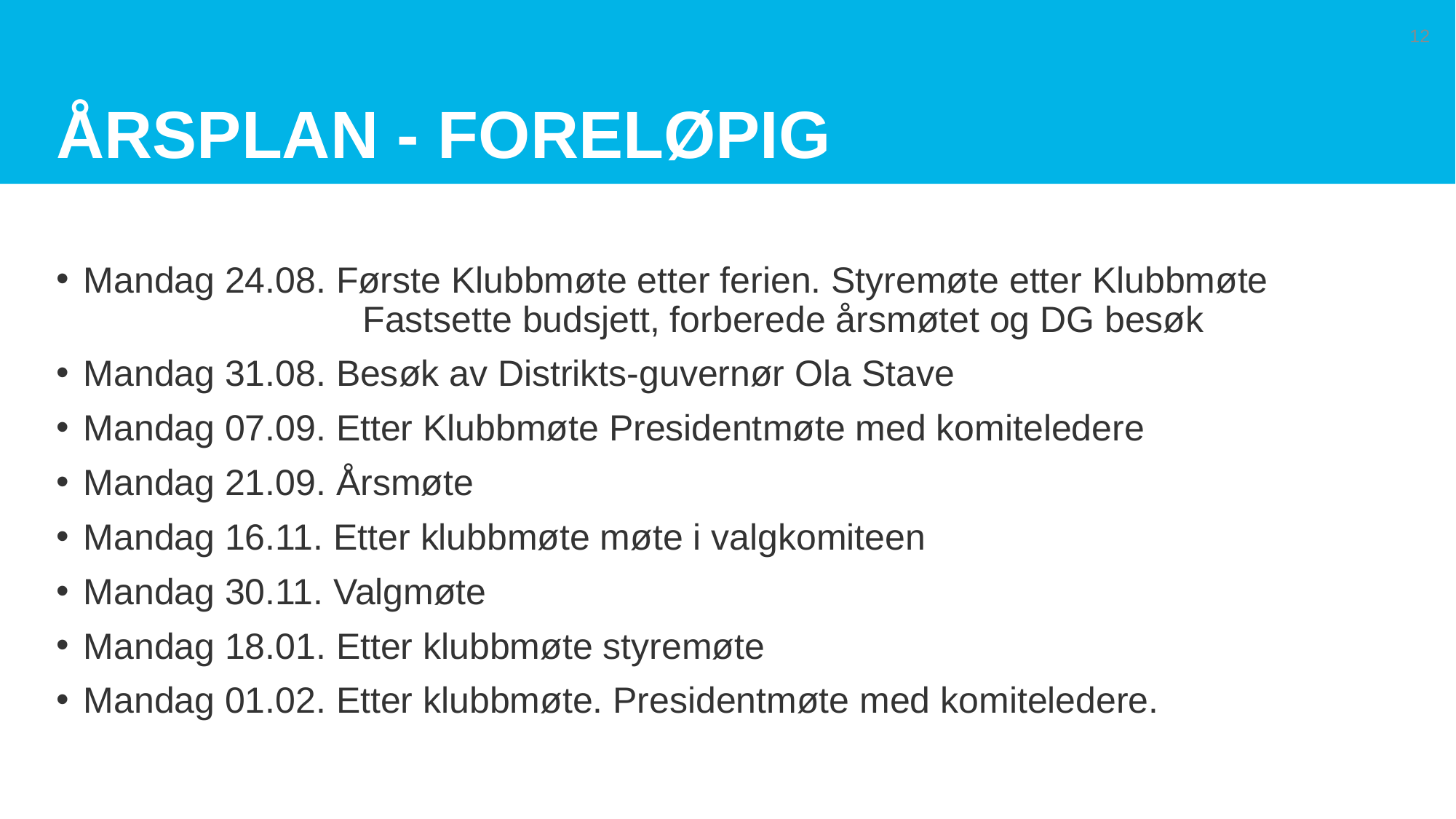

# Årsplan - foreløpig
12
Mandag 24.08. Første Klubbmøte etter ferien. Styremøte etter Klubbmøte
		      Fastsette budsjett, forberede årsmøtet og DG besøk
Mandag 31.08. Besøk av Distrikts-guvernør Ola Stave
Mandag 07.09. Etter Klubbmøte Presidentmøte med komiteledere
Mandag 21.09. Årsmøte
Mandag 16.11. Etter klubbmøte møte i valgkomiteen
Mandag 30.11. Valgmøte
Mandag 18.01. Etter klubbmøte styremøte
Mandag 01.02. Etter klubbmøte. Presidentmøte med komiteledere.